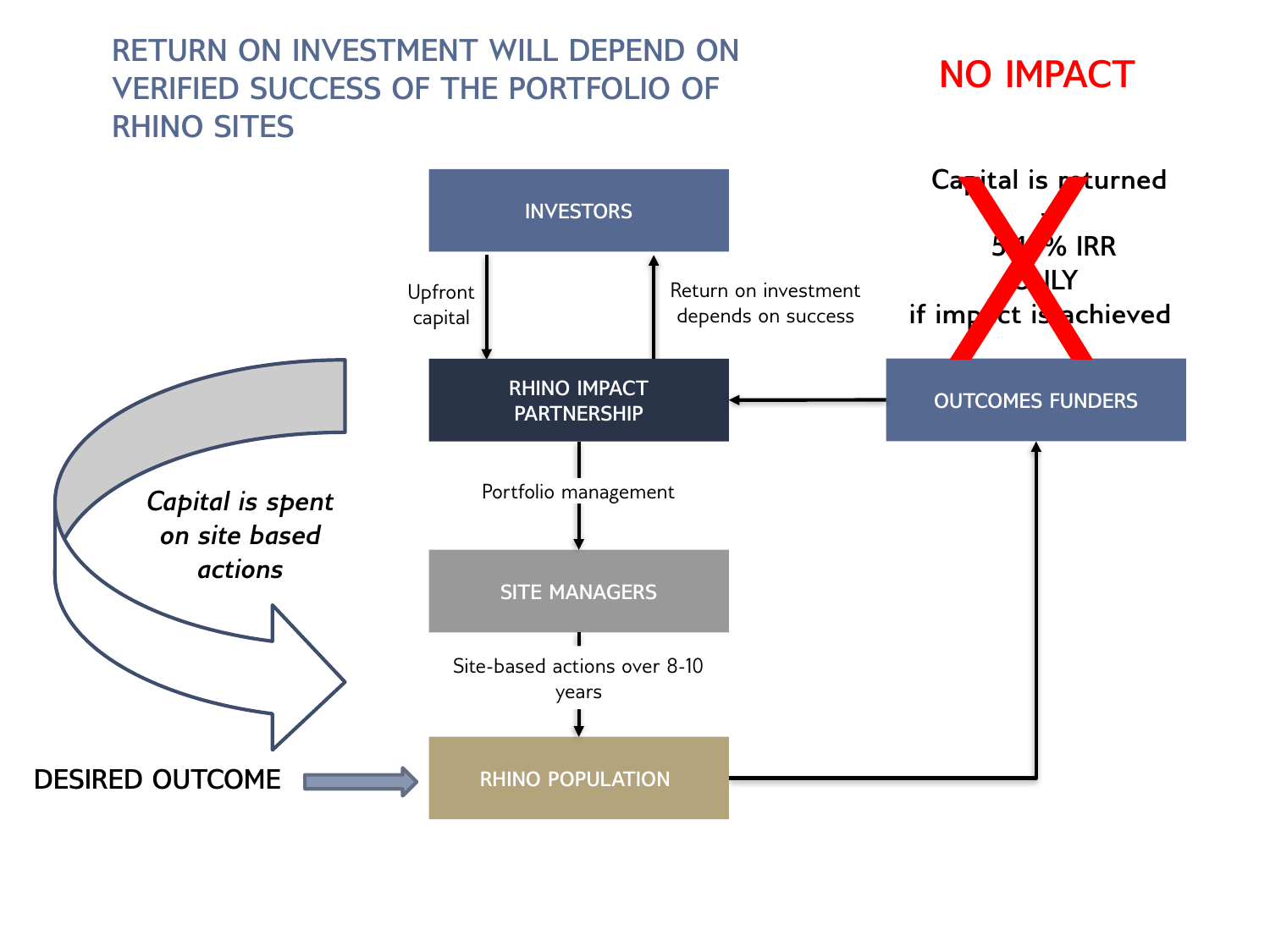

Return on investment will depend on verified success of the portfolio of rhino sites
NO IMPACT
X

Capital is returned
+
 5-10% IRR
ONLY
if impact is achieved
INVESTORS
Return on investment depends on success
Upfront capital
OUTCOMES FUNDERS
RHINO IMPACT PARTNERSHIP

Capital is spent on site based actions
Portfolio management
SITE MANAGERS
Site-based actions over 8-10 years
RHINO POPULATION
DESIRED OUTCOME